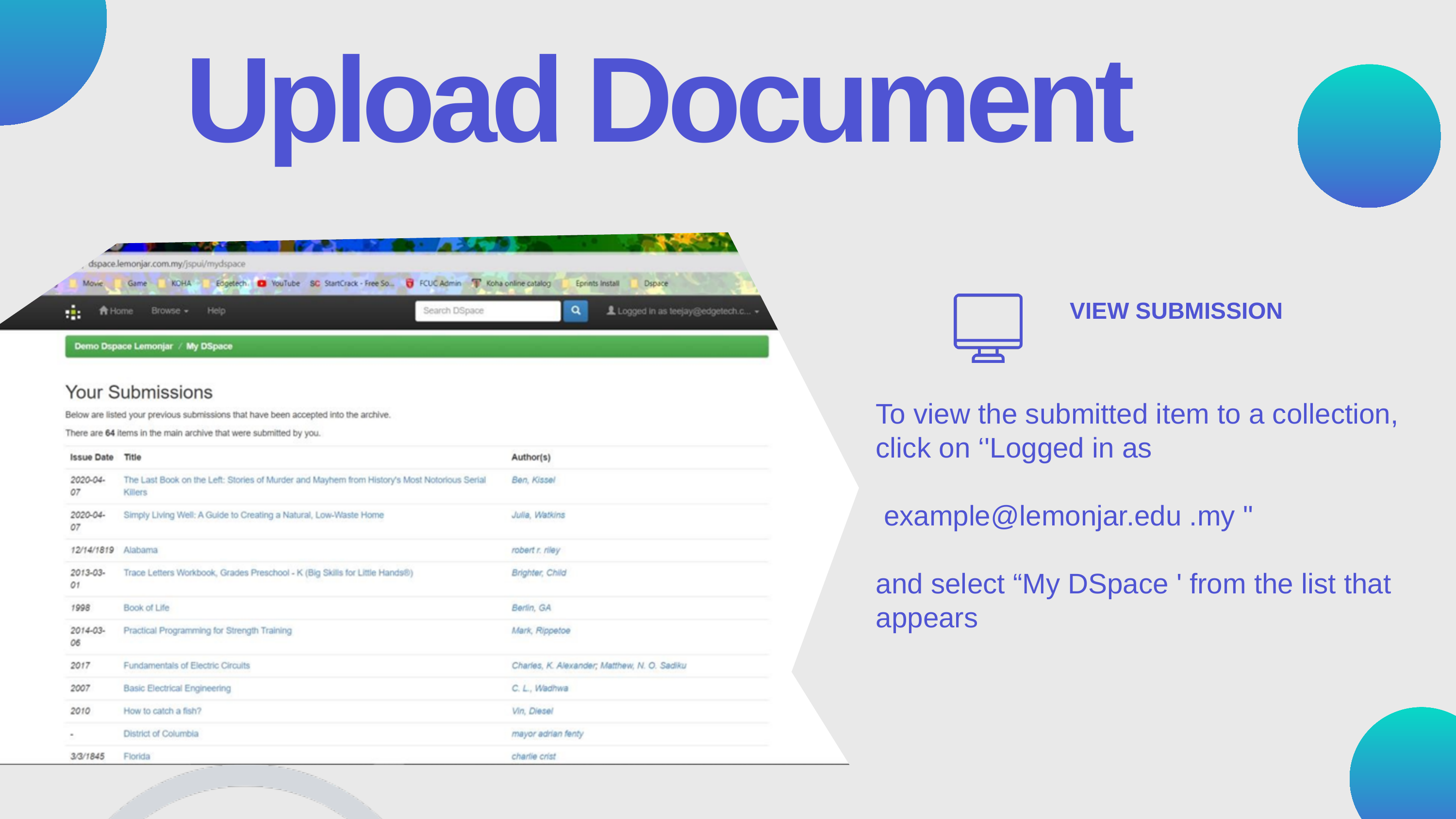

Upload Document

VIEW SUBMISSION
To view the submitted item to a collection, click on ‘'Logged in as

 example@lemonjar.edu .my "

and select “My DSpace ' from the list that appears